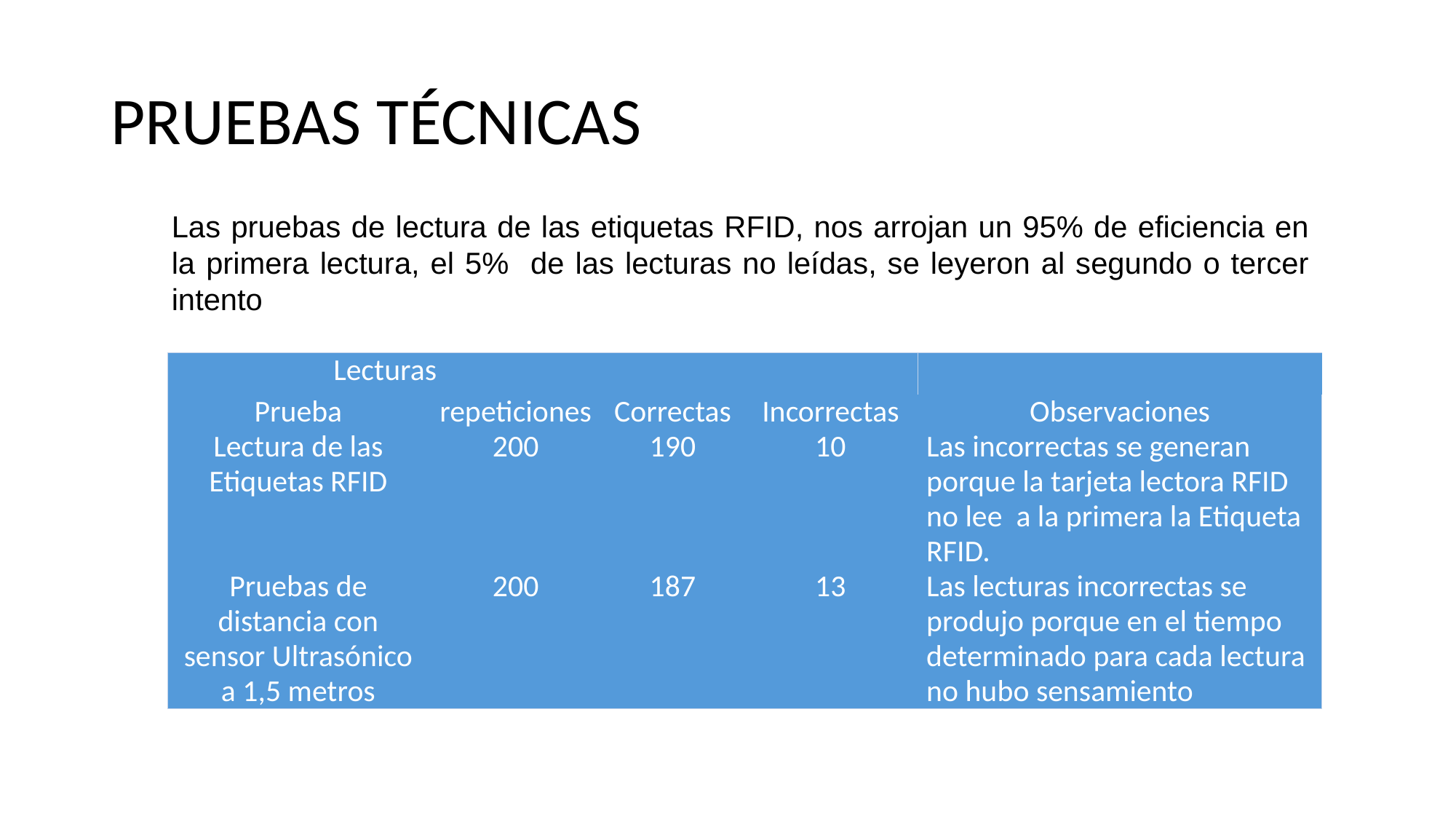

# PRUEBAS TÉCNICAS
Las pruebas de lectura de las etiquetas RFID, nos arrojan un 95% de eficiencia en la primera lectura, el 5%  de las lecturas no leídas, se leyeron al segundo o tercer intento
| Lecturas |  |  |  |  |
| --- | --- | --- | --- | --- |
| Prueba | repeticiones | Correctas | Incorrectas | Observaciones |
| Lectura de las Etiquetas RFID | 200 | 190 | 10 | Las incorrectas se generan porque la tarjeta lectora RFID no lee a la primera la Etiqueta RFID. |
| Pruebas de distancia con sensor Ultrasónico a 1,5 metros | 200 | 187 | 13 | Las lecturas incorrectas se produjo porque en el tiempo determinado para cada lectura no hubo sensamiento |